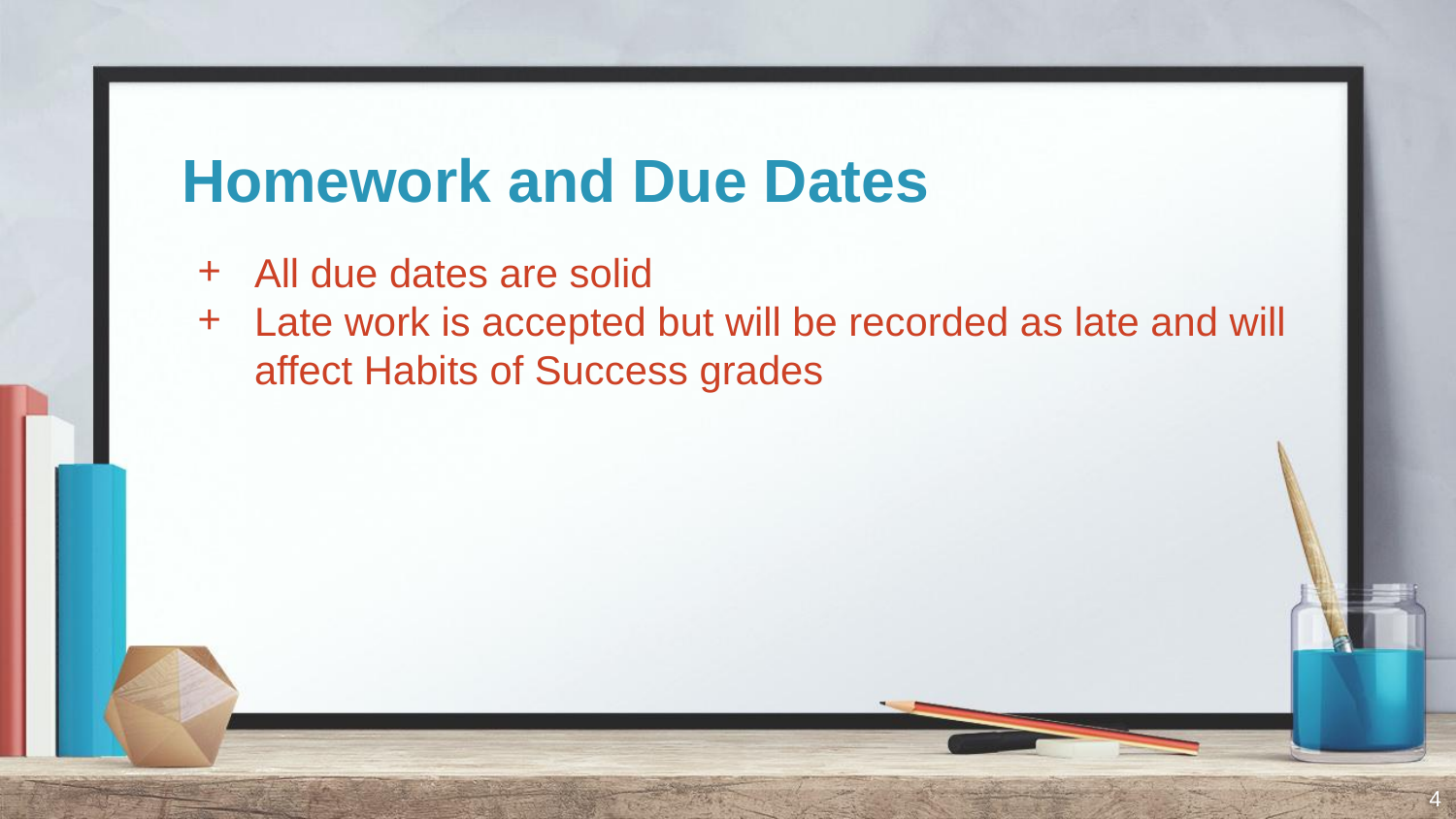

# Homework and Due Dates
All due dates are solid
Late work is accepted but will be recorded as late and will affect Habits of Success grades

4